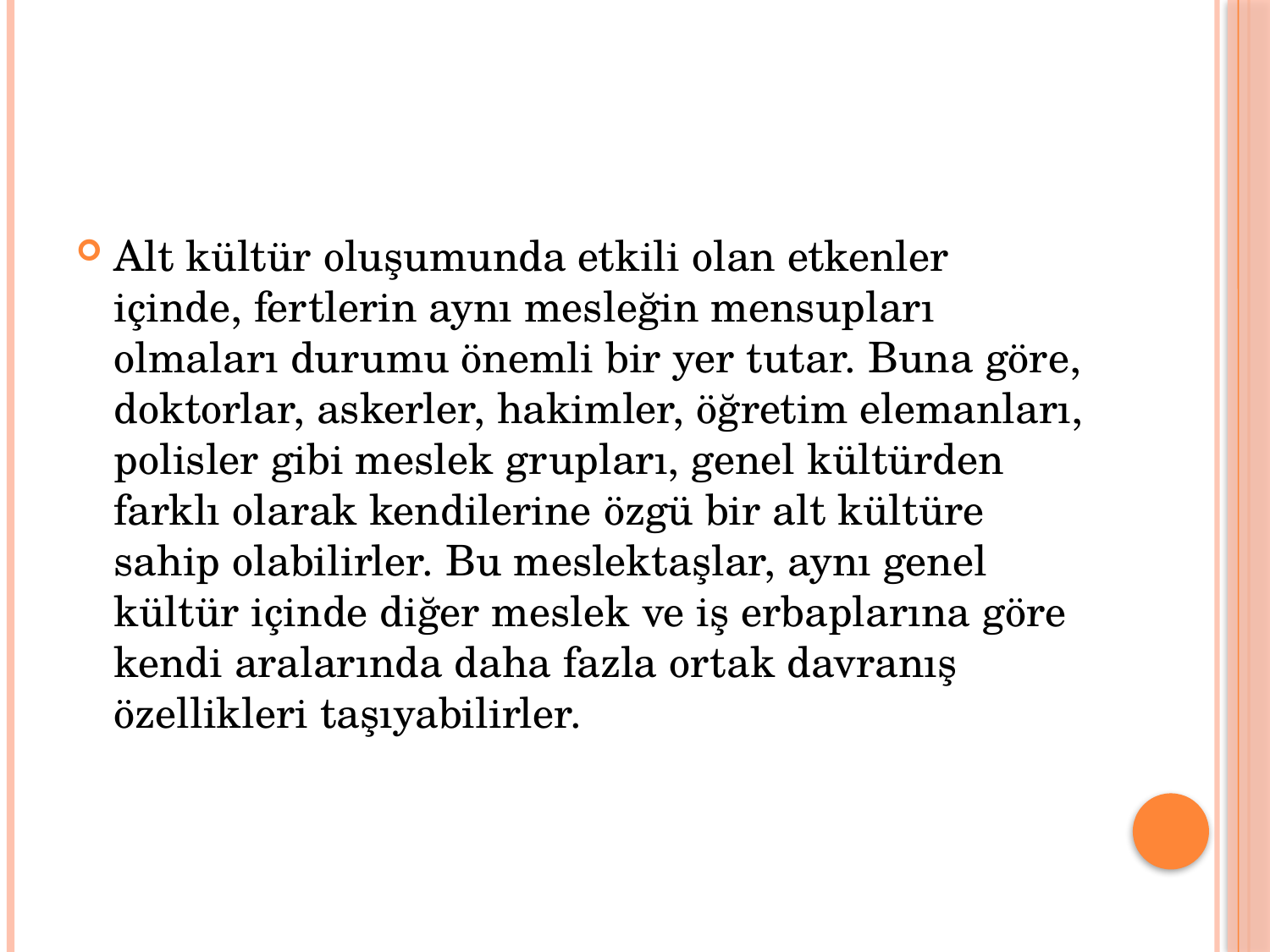

#
Alt kültür oluşumunda etkili olan etkenler içinde, fertlerin aynı mesleğin mensupları olmaları durumu önemli bir yer tutar. Buna göre, doktorlar, askerler, hakimler, öğretim elemanları, polisler gibi meslek grupları, genel kültürden  farklı olarak kendilerine özgü bir alt kültüre sahip olabilirler. Bu meslektaşlar, aynı genel kültür içinde diğer meslek ve iş erbaplarına göre kendi aralarında daha fazla ortak davranış özellikleri taşıyabilirler.